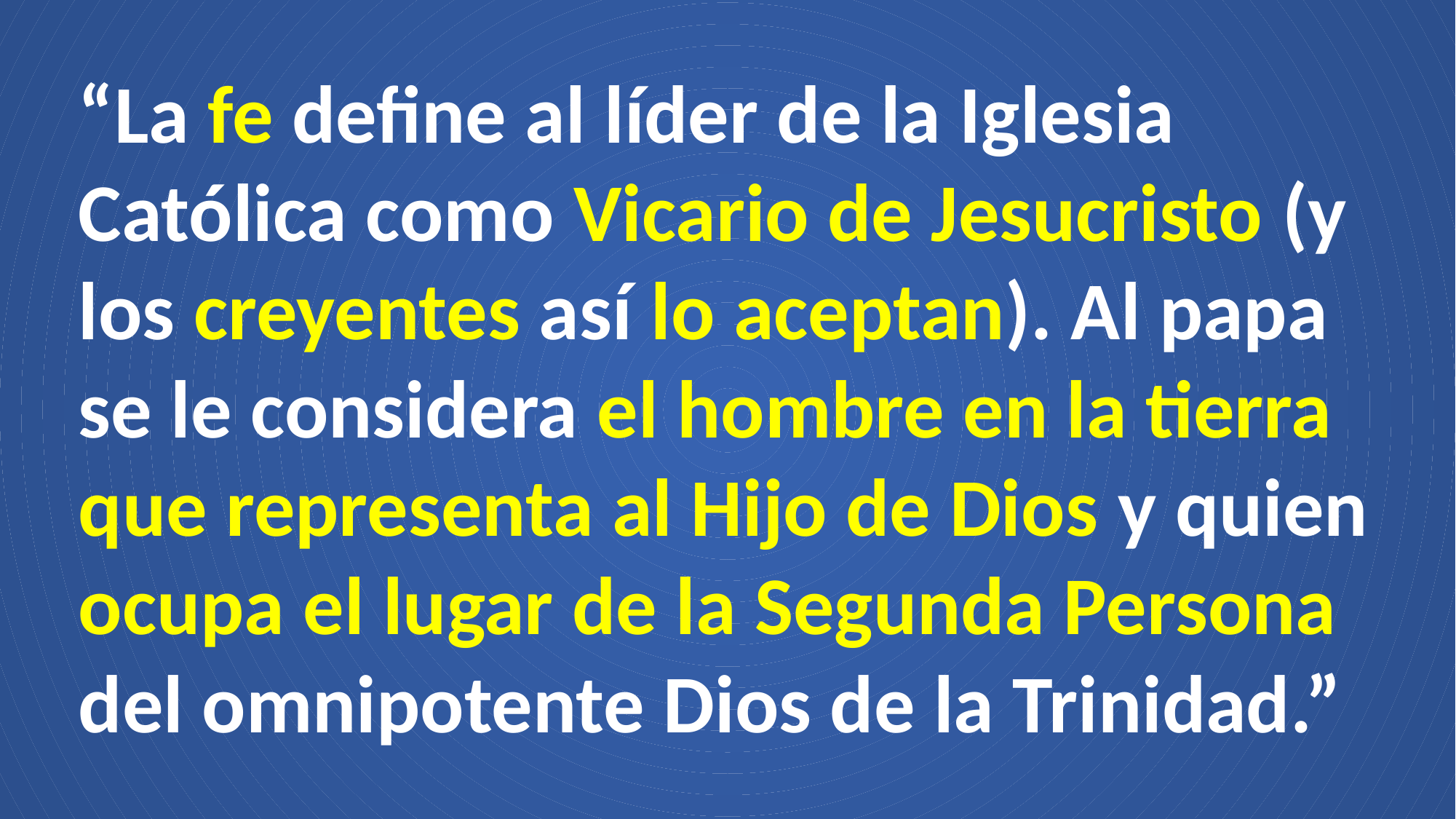

“La fe define al líder de la Iglesia Católica como Vicario de Jesucristo (y los creyentes así lo aceptan). Al papa se le considera el hombre en la tierra que representa al Hijo de Dios y quien ocupa el lugar de la Segunda Persona del omnipotente Dios de la Trinidad.”